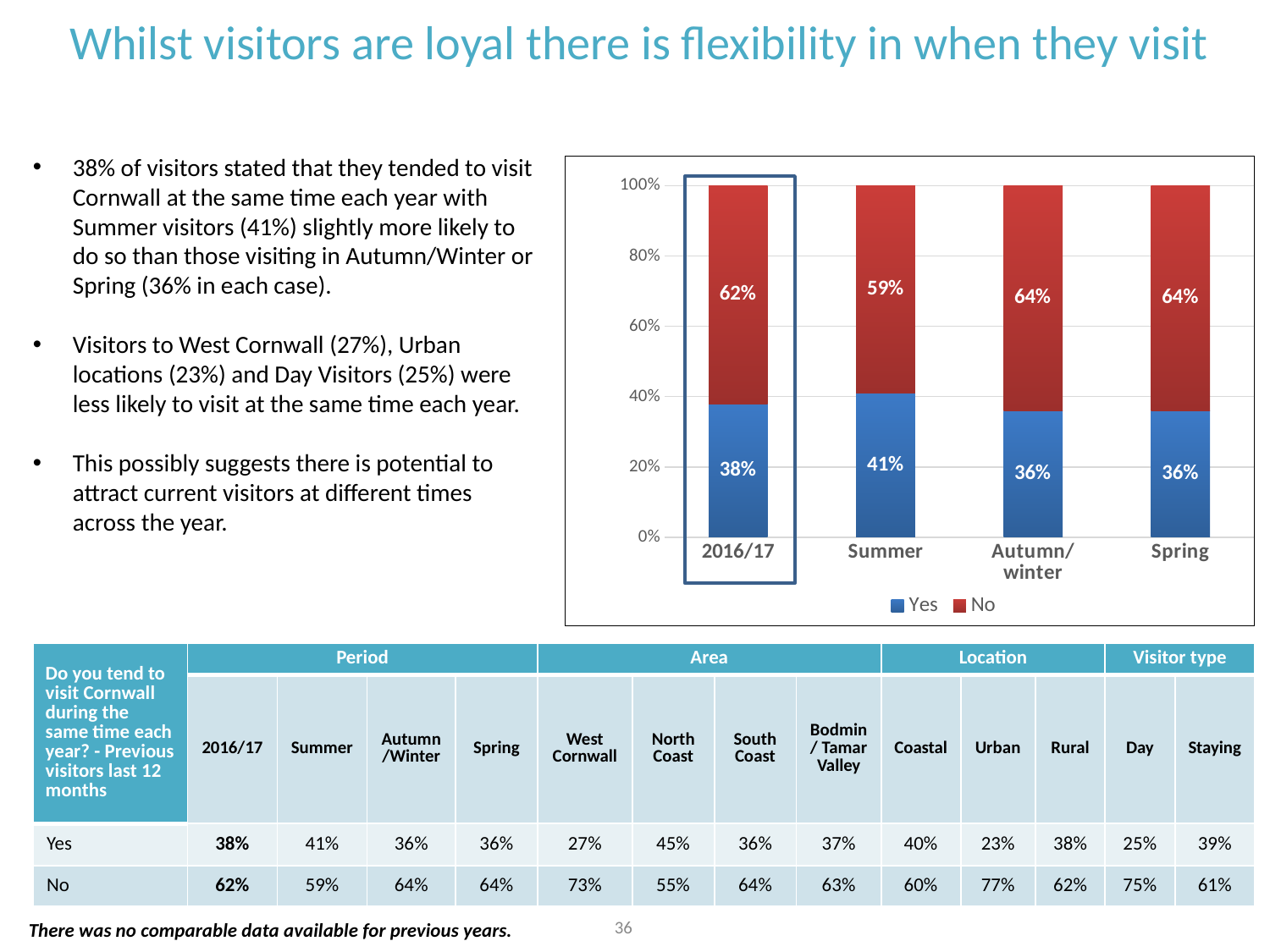

Whilst visitors are loyal there is flexibility in when they visit
38% of visitors stated that they tended to visit Cornwall at the same time each year with Summer visitors (41%) slightly more likely to do so than those visiting in Autumn/Winter or Spring (36% in each case).

Visitors to West Cornwall (27%), Urban locations (23%) and Day Visitors (25%) were less likely to visit at the same time each year.

This possibly suggests there is potential to attract current visitors at different times across the year.

### Chart

| Category | Yes | No |
|---|---|---|
| 2016/17 | 0.38 | 0.62 |
| Summer | 0.41 | 0.59 |
| Autumn/winter | 0.36 | 0.64 |
| Spring | 0.36 | 0.64 |
| Do you tend to visit Cornwall during the same time each year? - Previous visitors last 12 months | Period |  |  |  | Area |  |  |  | Location |  |  | Visitor type |  |
| --- | --- | --- | --- | --- | --- | --- | --- | --- | --- | --- | --- | --- | --- |
|  | 2016/17 | Summer | Autumn/Winter | Spring | West Cornwall | North Coast | South Coast | Bodmin/ Tamar Valley | Coastal | Urban | Rural | Day | Staying |
| Yes | 38% | 41% | 36% | 36% | 27% | 45% | 36% | 37% | 40% | 23% | 38% | 25% | 39% |
| No | 62% | 59% | 64% | 64% | 73% | 55% | 64% | 63% | 60% | 77% | 62% | 75% | 61% |
36
There was no comparable data available for previous years.